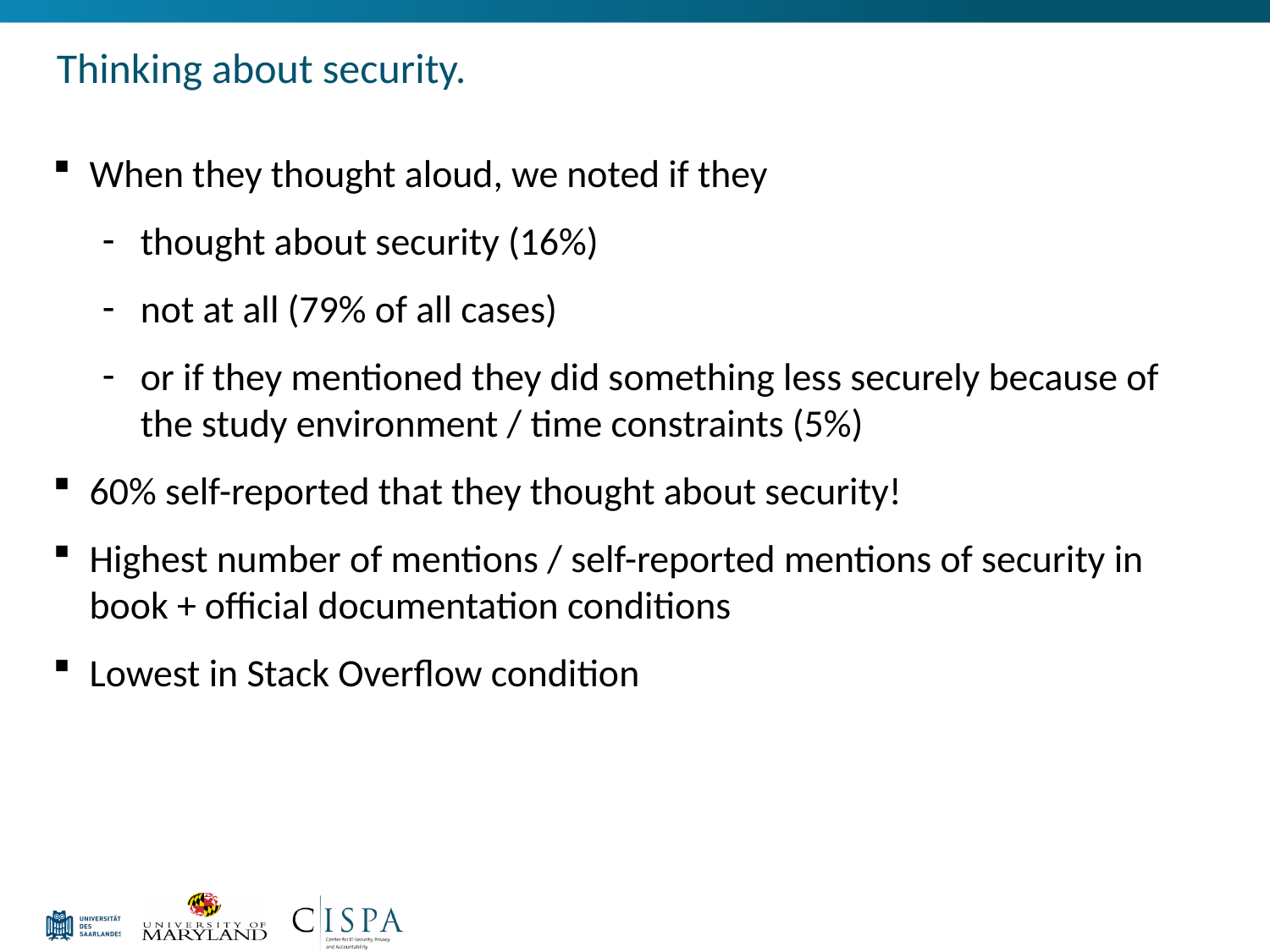

# Thinking about security.
When they thought aloud, we noted if they
thought about security (16%)
not at all (79% of all cases)
or if they mentioned they did something less securely because of the study environment / time constraints (5%)
60% self-reported that they thought about security!
Highest number of mentions / self-reported mentions of security in book + official documentation conditions
Lowest in Stack Overflow condition